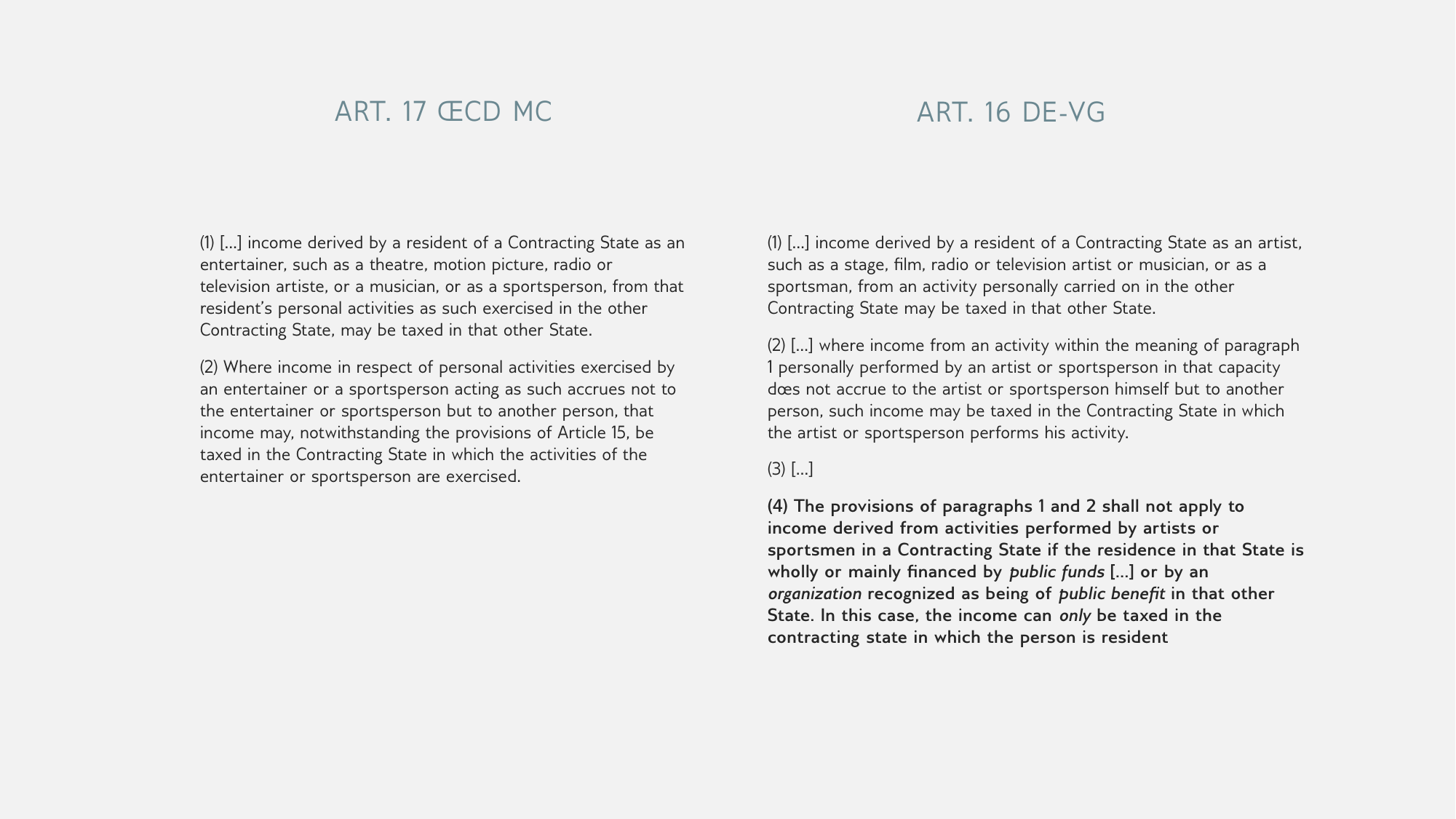

Art. 17 OECD MC
Art. 16 DE-VG
(1) […] income derived by a resident of a Contracting State as an entertainer, such as a theatre, motion picture, radio or television artiste, or a musician, or as a sportsperson, from that resident’s personal activities as such exercised in the other Contracting State, may be taxed in that other State.
(2) Where income in respect of personal activities exercised by an entertainer or a sportsperson acting as such accrues not to the entertainer or sportsperson but to another person, that income may, notwithstanding the provisions of Article 15, be taxed in the Contracting State in which the activities of the entertainer or sportsperson are exercised.

(1) […] income derived by a resident of a Contracting State as an artist, such as a stage, film, radio or television artist or musician, or as a sportsman, from an activity personally carried on in the other Contracting State may be taxed in that other State.
(2) […] where income from an activity within the meaning of paragraph 1 personally performed by an artist or sportsperson in that capacity does not accrue to the artist or sportsperson himself but to another person, such income may be taxed in the Contracting State in which the artist or sportsperson performs his activity.
(3) […]
(4) The provisions of paragraphs 1 and 2 shall not apply to income derived from activities performed by artists or sportsmen in a Contracting State if the residence in that State is wholly or mainly financed by public funds […] or by an organization recognized as being of public benefit in that other State. In this case, the income can only be taxed in the contracting state in which the person is resident